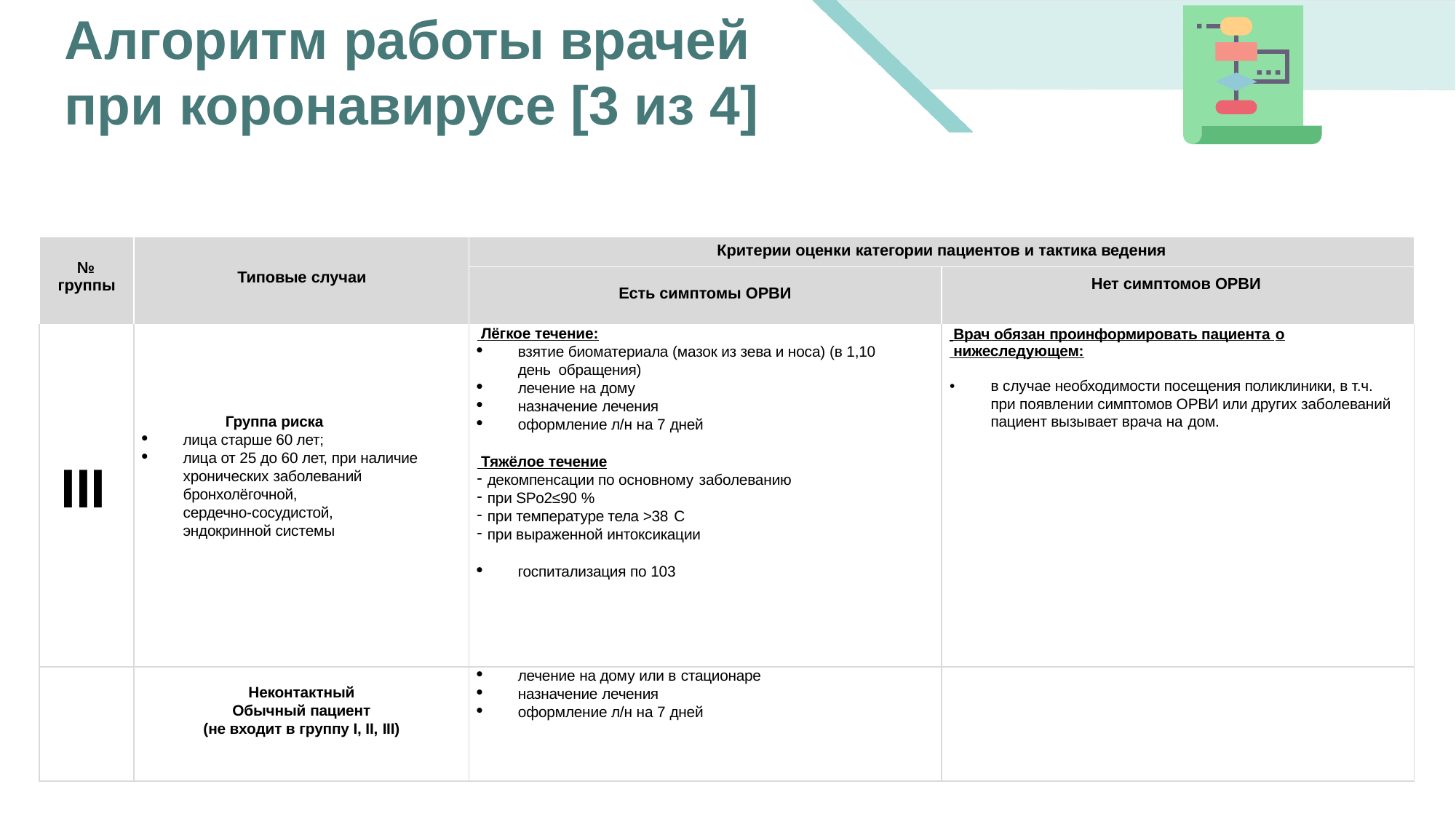

# Алгоритм работы врачей  при коронавирусе [3 из 4]

| № группы | Типовые случаи | Критерии оценки категории пациентов и тактика ведения |  |
| --- | --- | --- | --- |
|  |  | Есть симптомы ОРВИ | Нет симптомов ОРВИ |
| III | Группа риска лица старше 60 лет; лица от 25 до 60 лет, при наличие хронических заболеваний бронхолёгочной, сердечно-сосудистой, эндокринной системы | Лёгкое течение: взятие биоматериала (мазок из зева и носа) (в 1,10 день обращения) лечение на дому назначение лечения оформление л/н на 7 дней Тяжёлое течение декомпенсации по основному заболеванию при SPo2≤90 % при температуре тела >38 C при выраженной интоксикации госпитализация по 103 | Врач обязан проинформировать пациента о нижеследующем: в случае необходимости посещения поликлиники, в т.ч. при появлении симптомов ОРВИ или других заболеваний пациент вызывает врача на дом. |
|  | Неконтактный Обычный пациент (не входит в группу I, II, III) | лечение на дому или в стационаре назначение лечения оформление л/н на 7 дней |  |